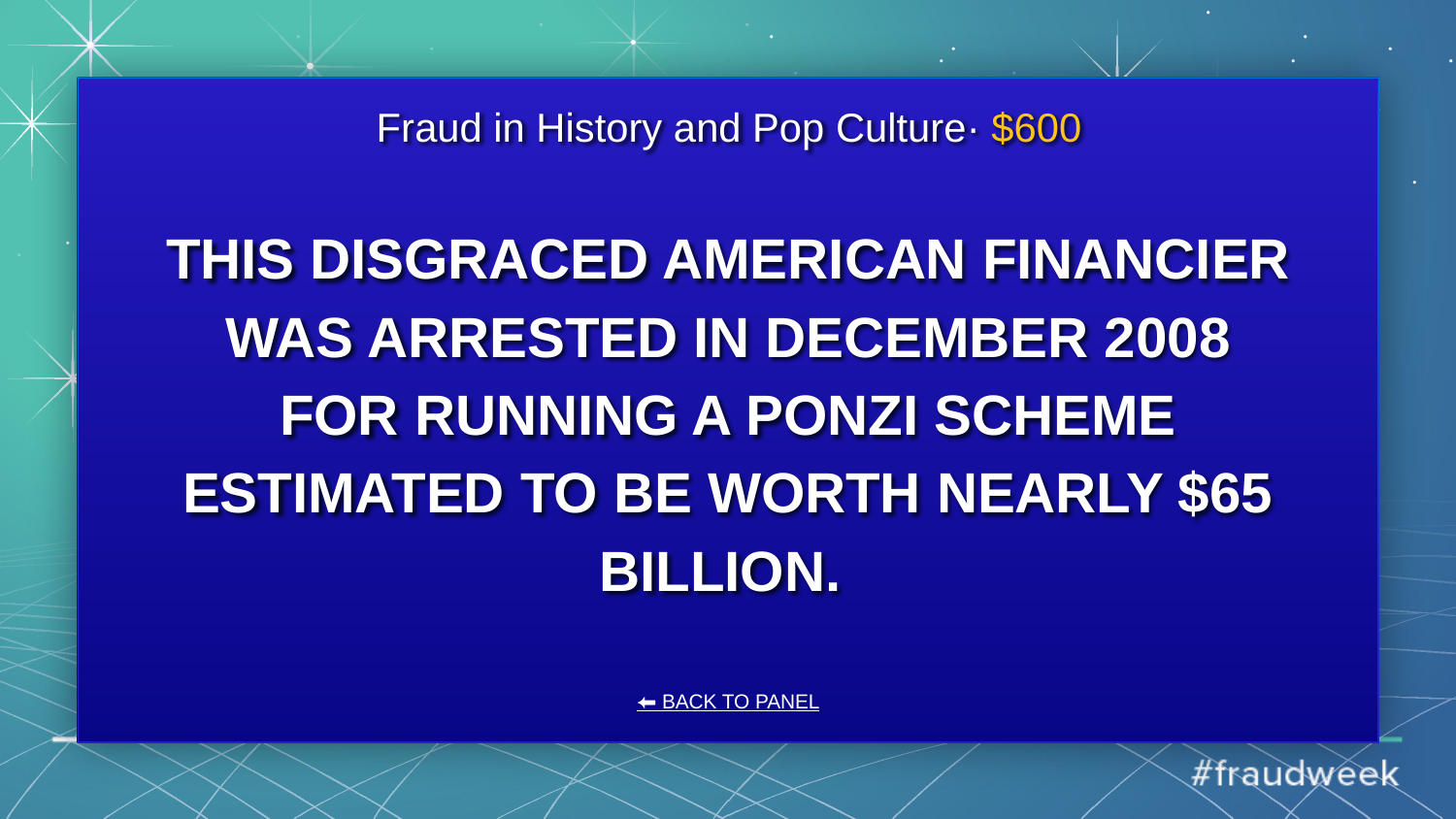

Fraud in History and Pop Culture· $600
# THIS DISGRACED AMERICAN FINANCIER WAS ARRESTED IN DECEMBER 2008 FOR RUNNING A PONZI SCHEME ESTIMATED TO BE WORTH NEARLY $65 BILLION.